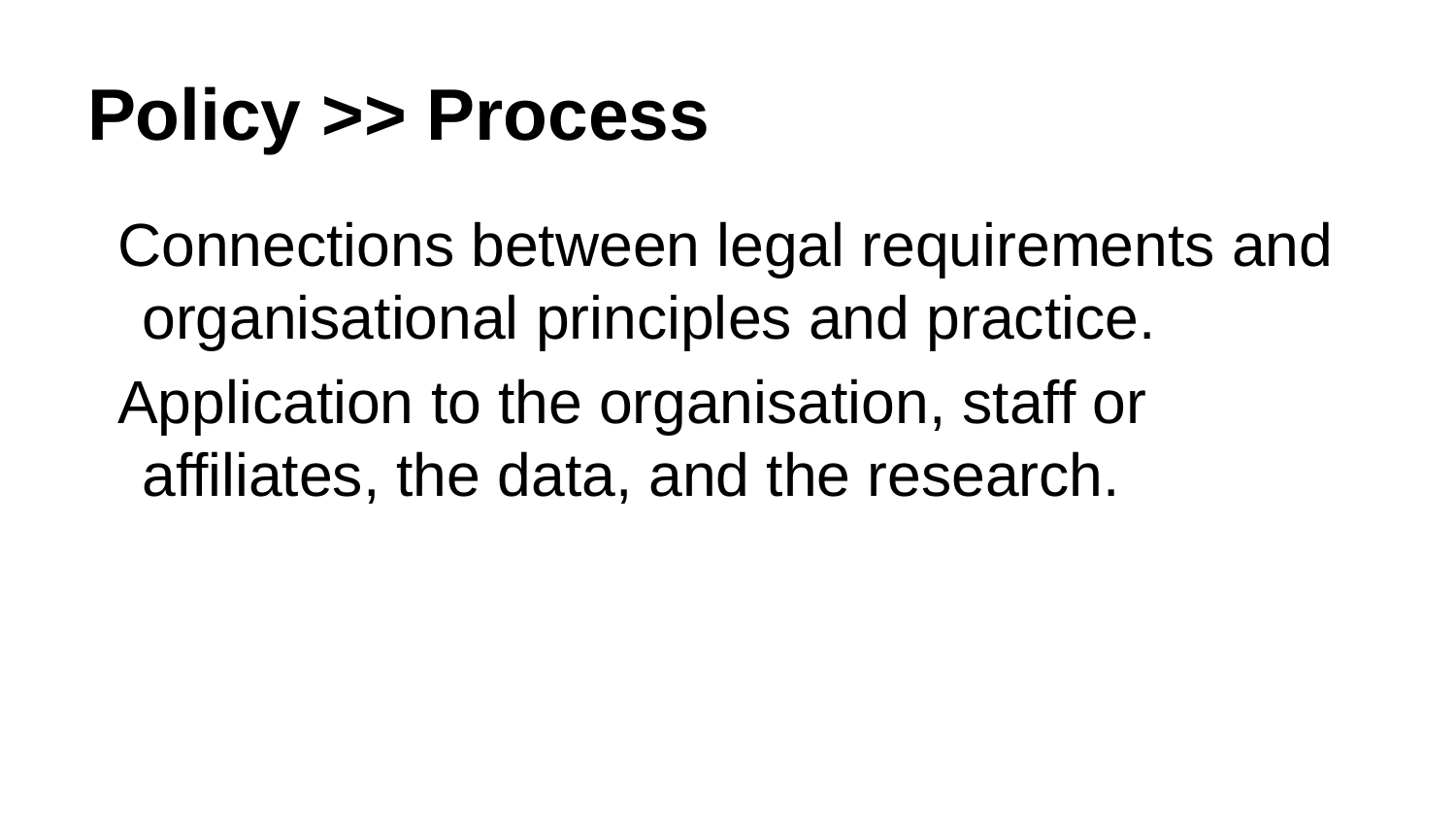

# Policy >> Process
Connections between legal requirements and organisational principles and practice.
Application to the organisation, staff or affiliates, the data, and the research.